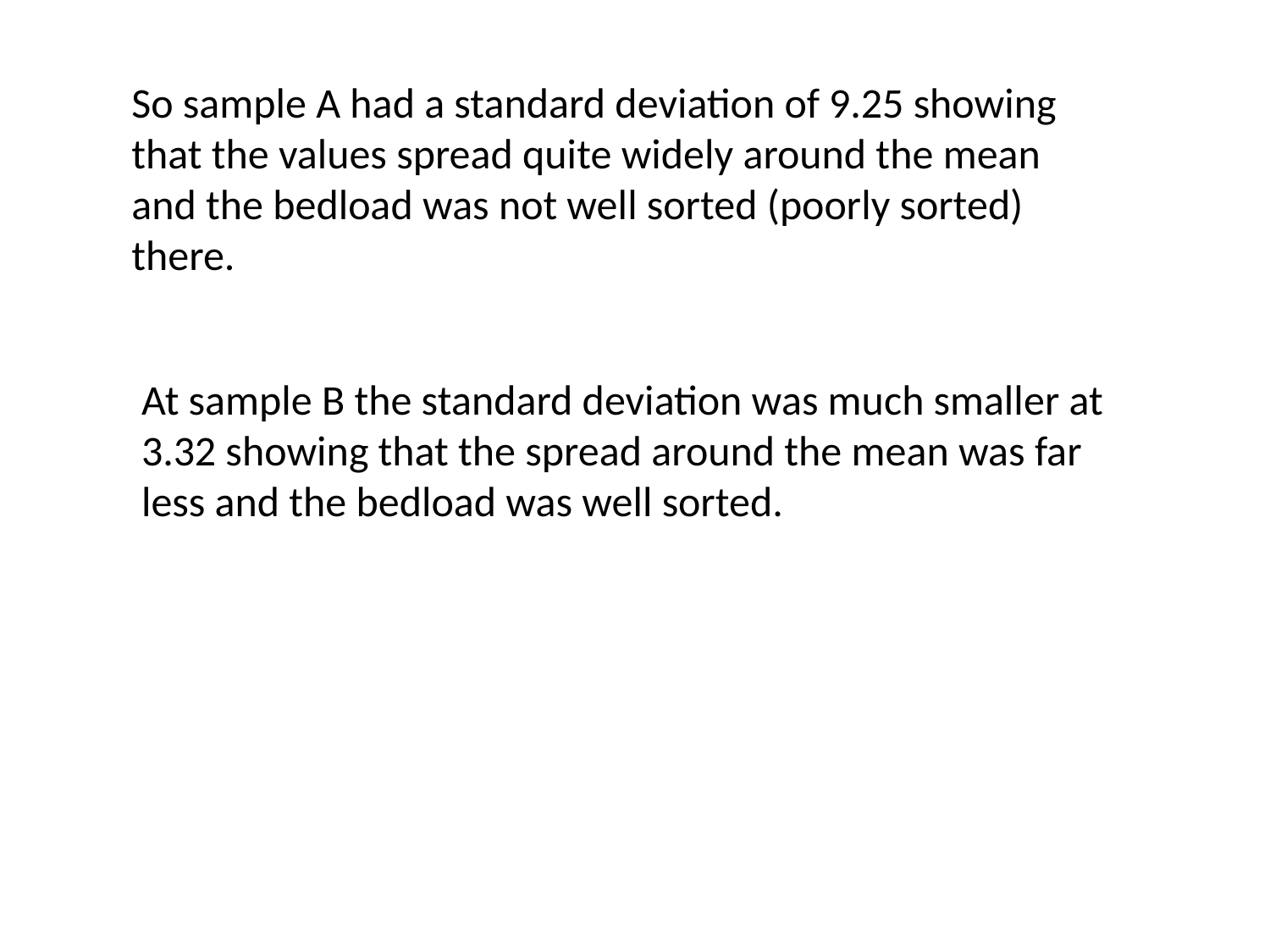

So sample A had a standard deviation of 9.25 showing that the values spread quite widely around the mean and the bedload was not well sorted (poorly sorted) there.
At sample B the standard deviation was much smaller at 3.32 showing that the spread around the mean was far less and the bedload was well sorted.